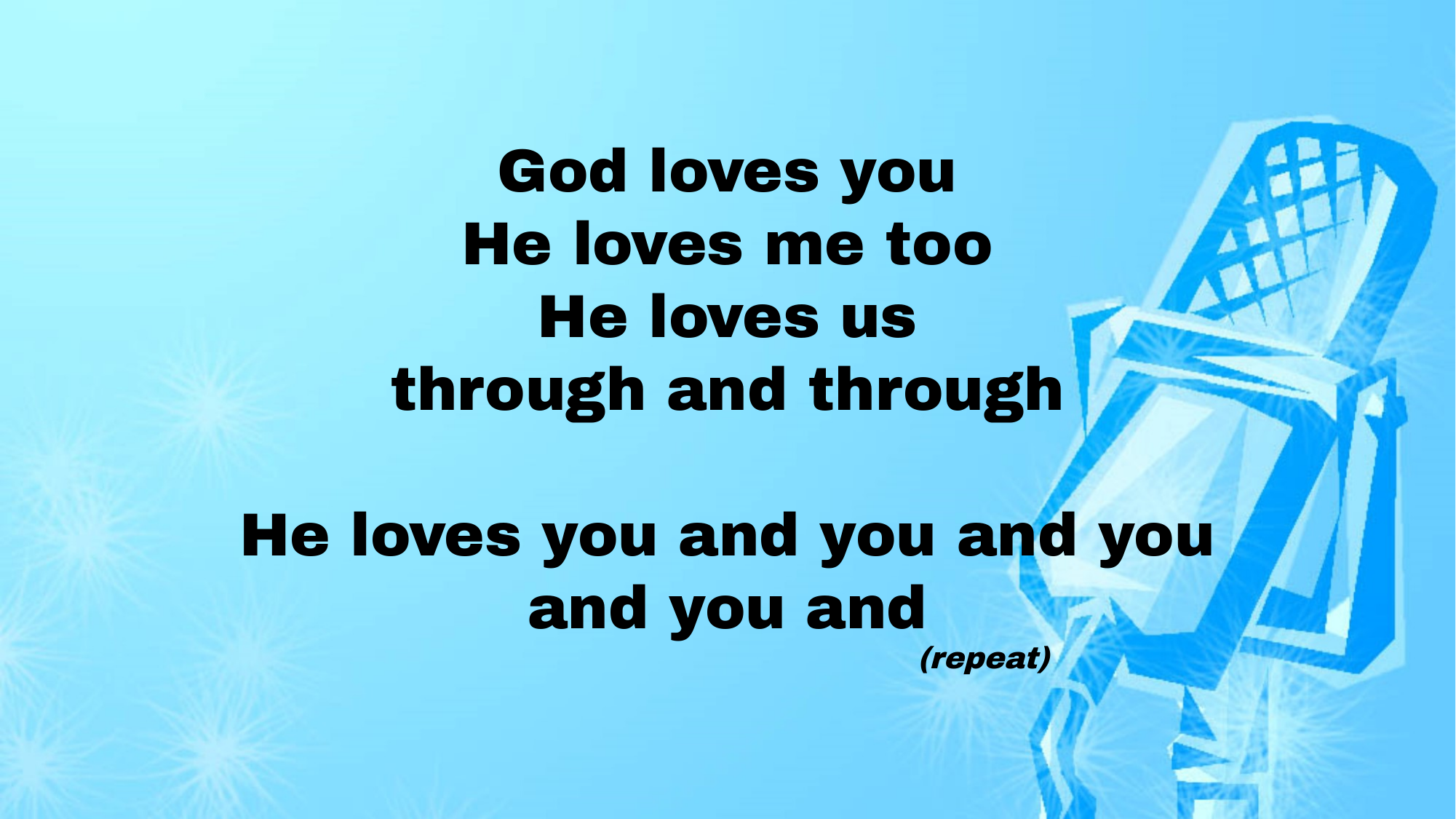

God loves you
He loves me too
He loves us
through and through

He loves you and you and you and you and
(repeat)